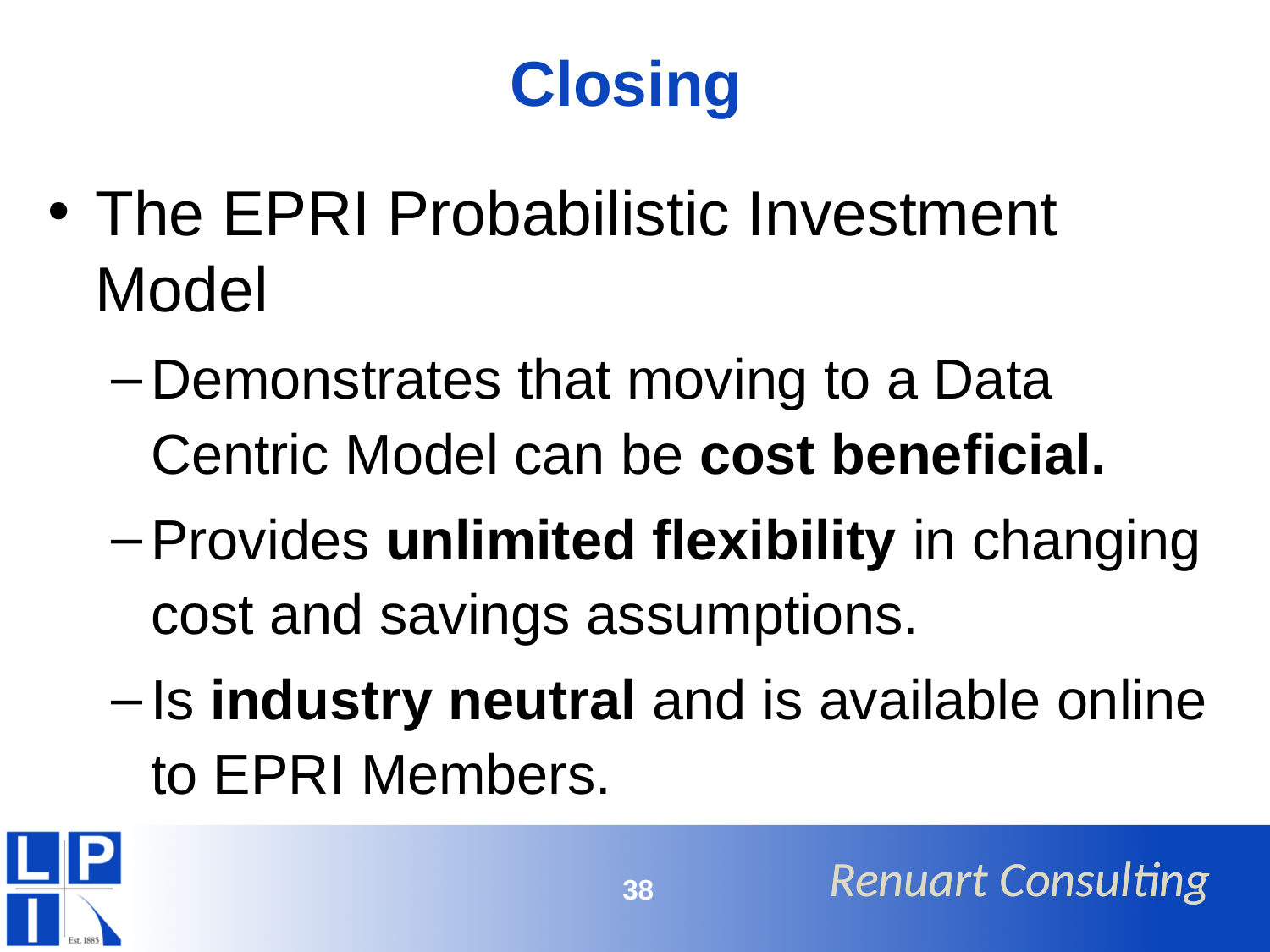

# Closing
The EPRI Probabilistic Investment Model
Demonstrates that moving to a Data Centric Model can be cost beneficial.
Provides unlimited flexibility in changing cost and savings assumptions.
Is industry neutral and is available online to EPRI Members.
Renuart Consulting